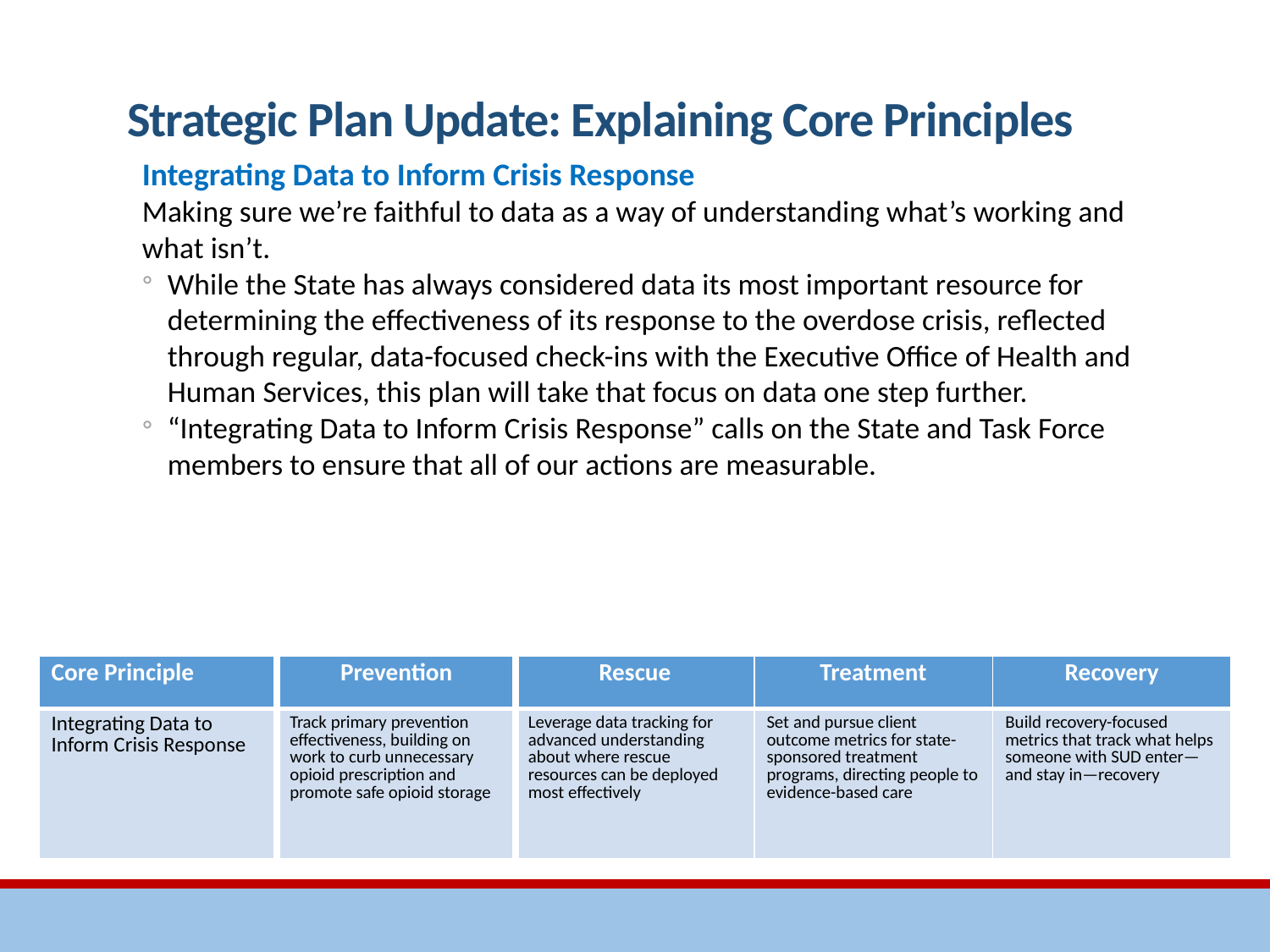

# Strategic Plan Update: Explaining Core Principles
Integrating Data to Inform Crisis Response
Making sure we’re faithful to data as a way of understanding what’s working and what isn’t.
While the State has always considered data its most important resource for determining the effectiveness of its response to the overdose crisis, reflected through regular, data-focused check-ins with the Executive Office of Health and Human Services, this plan will take that focus on data one step further.
“Integrating Data to Inform Crisis Response” calls on the State and Task Force members to ensure that all of our actions are measurable.
| Core Principle | Prevention | Rescue | Treatment | Recovery |
| --- | --- | --- | --- | --- |
| Integrating Data to Inform Crisis Response | Track primary prevention effectiveness, building on work to curb unnecessary opioid prescription and promote safe opioid storage | Leverage data tracking for advanced understanding about where rescue resources can be deployed most effectively | Set and pursue client outcome metrics for state-sponsored treatment programs, directing people to evidence-based care | Build recovery-focused metrics that track what helps someone with SUD enter—and stay in—recovery |